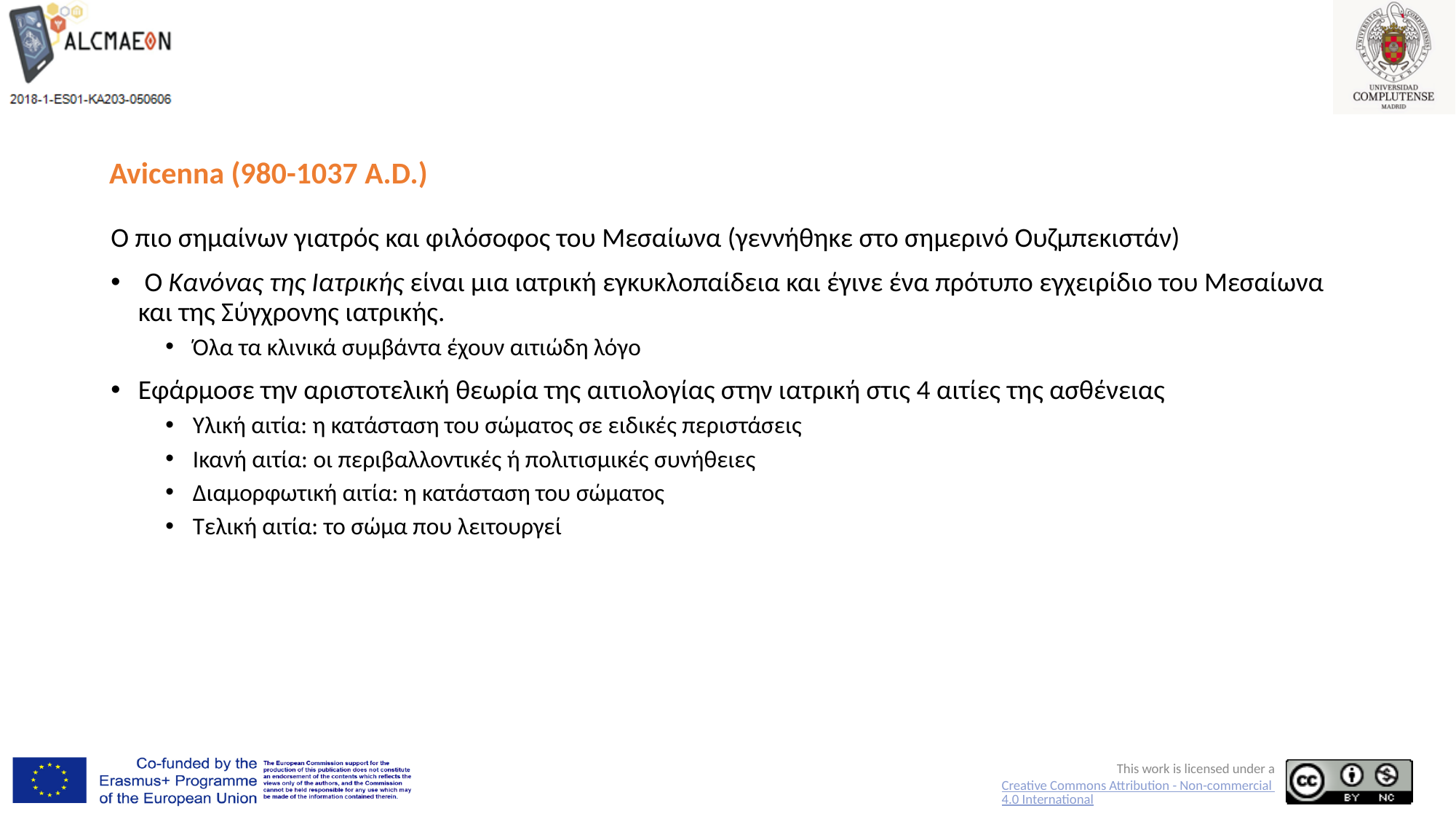

# Avicenna (980-1037 A.D.)
Ο πιο σημαίνων γιατρός και φιλόσοφος του Μεσαίωνα (γεννήθηκε στο σημερινό Ουζμπεκιστάν)
 Ο Κανόνας της Ιατρικής είναι μια ιατρική εγκυκλοπαίδεια και έγινε ένα πρότυπο εγχειρίδιο του Μεσαίωνα και της Σύγχρονης ιατρικής.
Όλα τα κλινικά συμβάντα έχουν αιτιώδη λόγο
Εφάρμοσε την αριστοτελική θεωρία της αιτιολογίας στην ιατρική στις 4 αιτίες της ασθένειας
Υλική αιτία: η κατάσταση του σώματος σε ειδικές περιστάσεις
Ικανή αιτία: οι περιβαλλοντικές ή πολιτισμικές συνήθειες
Διαμορφωτική αιτία: η κατάσταση του σώματος
Τελική αιτία: το σώμα που λειτουργεί